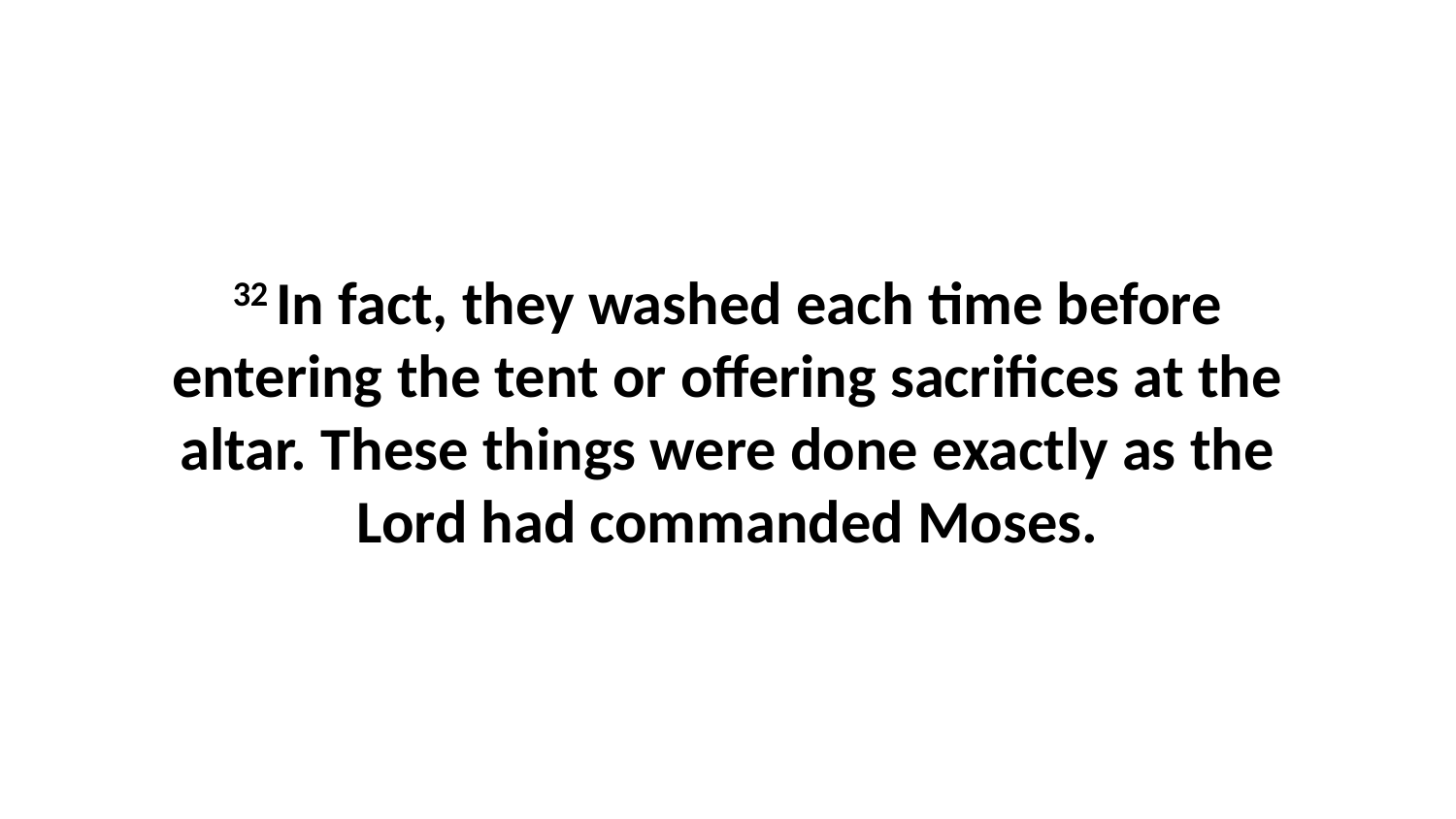

32 In fact, they washed each time before entering the tent or offering sacrifices at the altar. These things were done exactly as the Lord had commanded Moses.